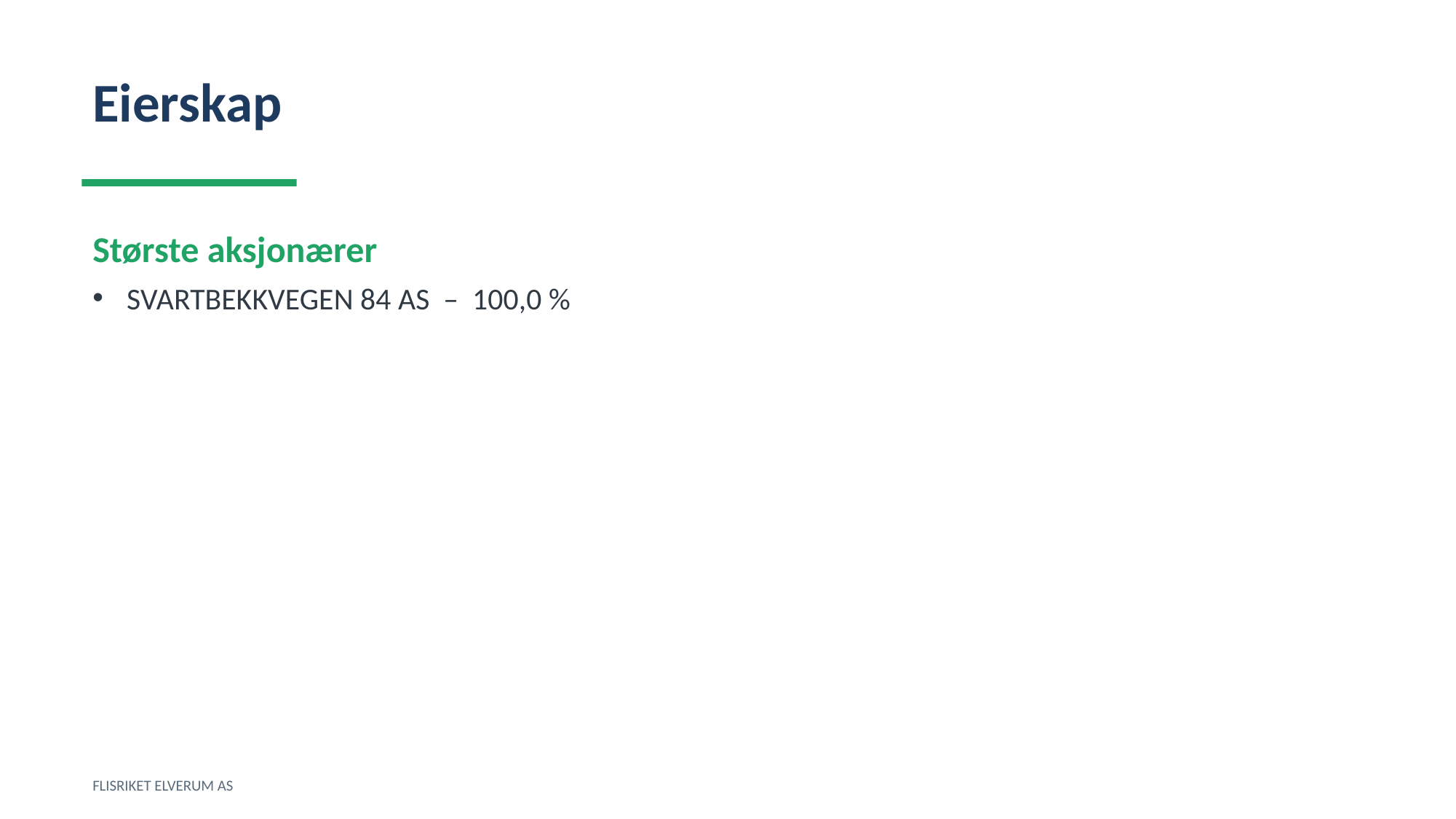

Eierskap

Største aksjonærer
SVARTBEKKVEGEN 84 AS  –  100,0 %
FLISRIKET ELVERUM AS